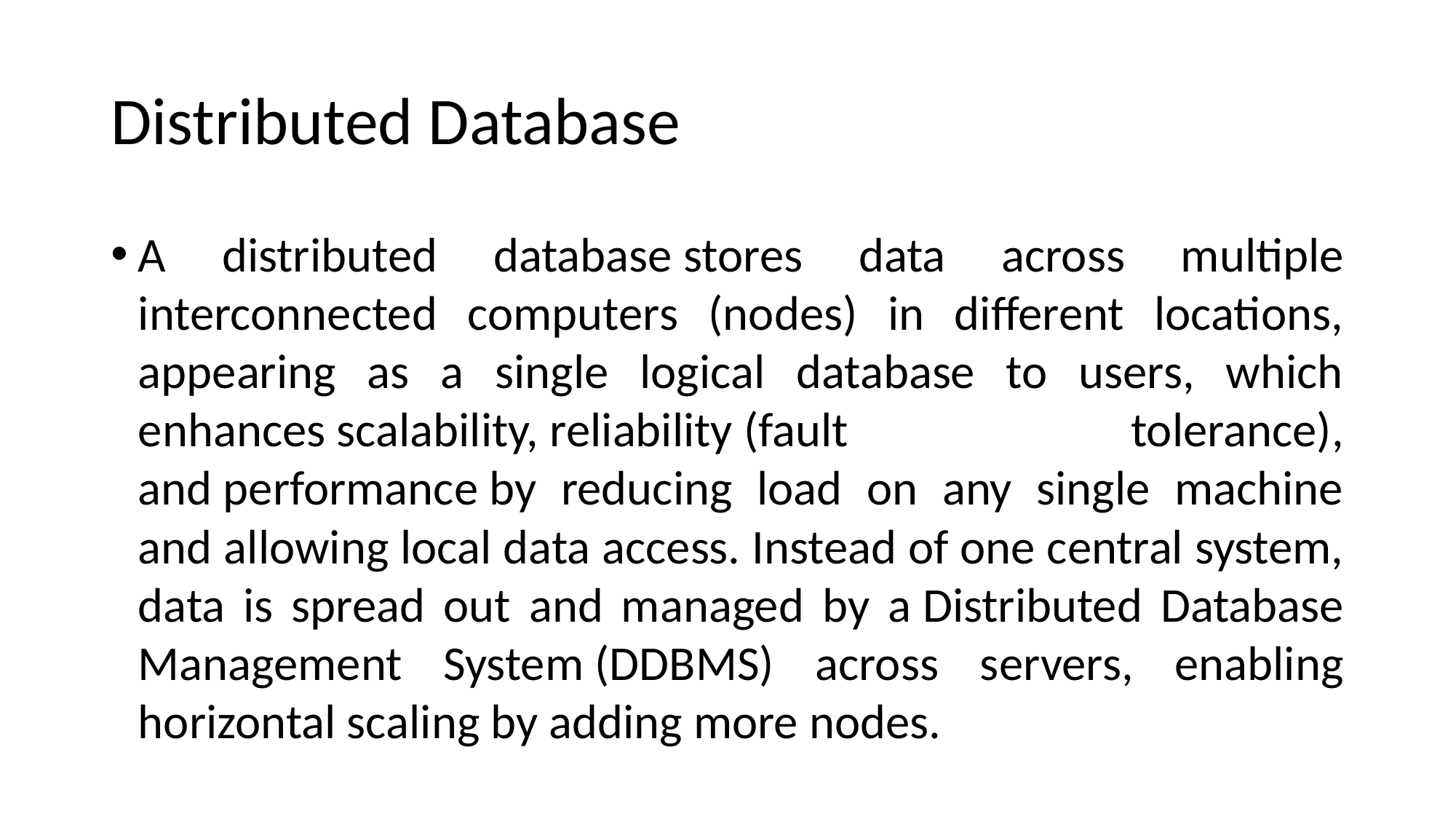

# Distributed Database
A distributed database stores data across multiple interconnected computers (nodes) in different locations, appearing as a single logical database to users, which enhances scalability, reliability (fault tolerance), and performance by reducing load on any single machine and allowing local data access. Instead of one central system, data is spread out and managed by a Distributed Database Management System (DDBMS) across servers, enabling horizontal scaling by adding more nodes.